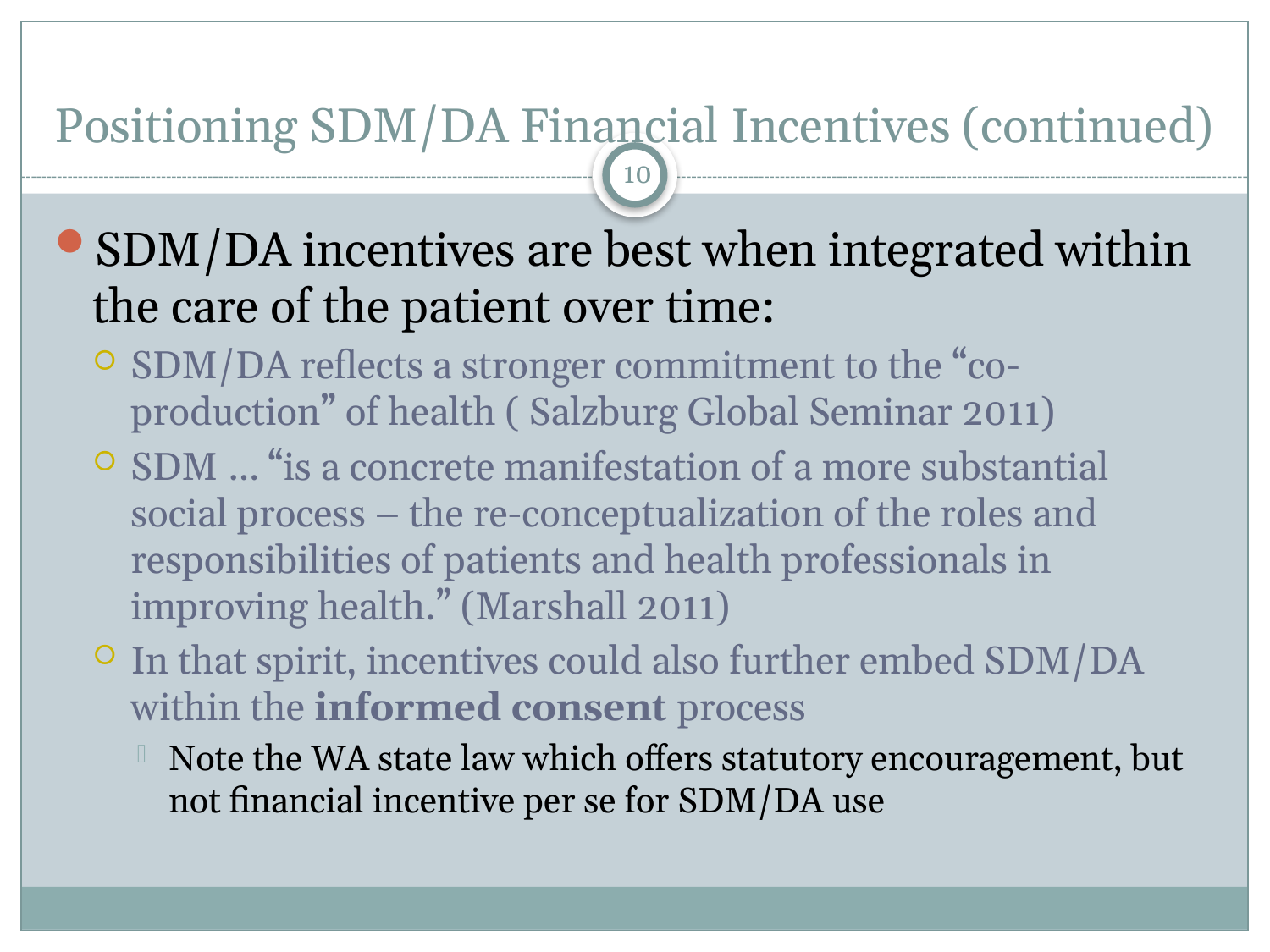

# Positioning SDM/DA Financial Incentives (continued)
10
SDM/DA incentives are best when integrated within the care of the patient over time:
SDM/DA reflects a stronger commitment to the “co-production” of health ( Salzburg Global Seminar 2011)
SDM … “is a concrete manifestation of a more substantial social process – the re-conceptualization of the roles and responsibilities of patients and health professionals in improving health.” (Marshall 2011)
In that spirit, incentives could also further embed SDM/DA within the informed consent process
Note the WA state law which offers statutory encouragement, but not financial incentive per se for SDM/DA use